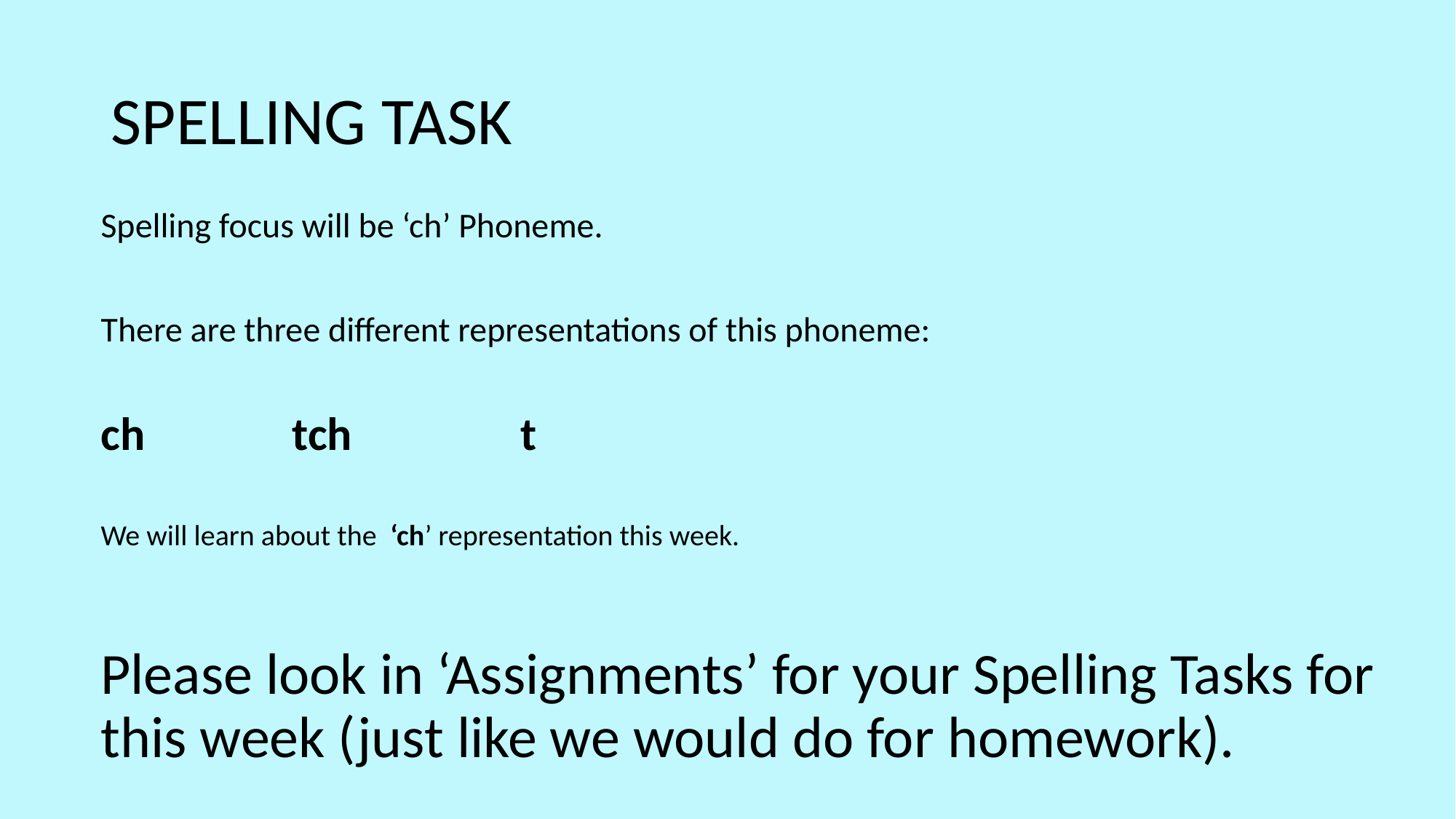

# SPELLING TASK
Spelling focus will be ‘ch’ Phoneme.

There are three different representations of this phoneme:

ch              tch                t

We will learn about the  ‘ch’ representation this week.

Please look in ‘Assignments’ for your Spelling Tasks for this week (just like we would do for homework).